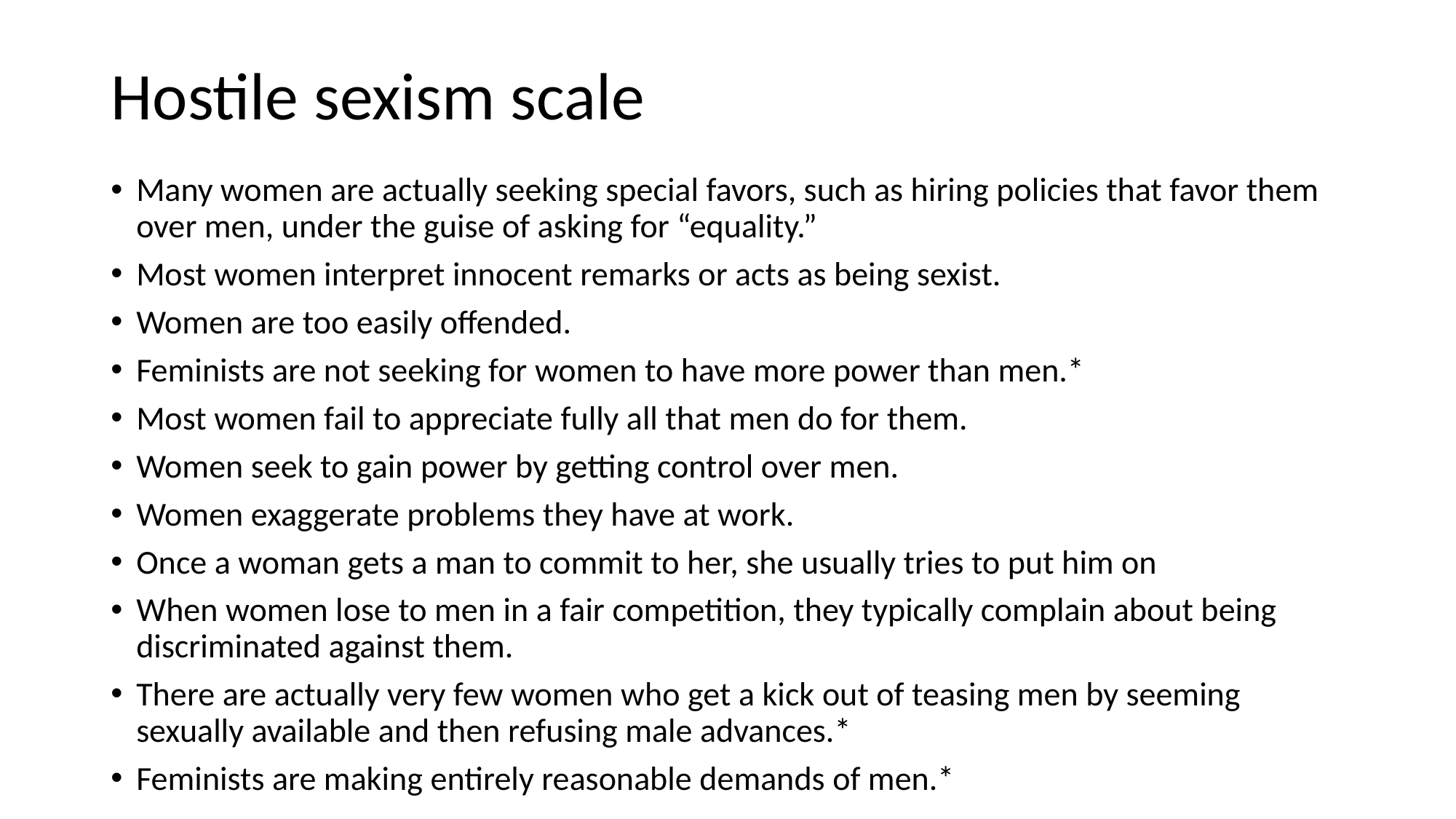

# Hostile sexism scale
Many women are actually seeking special favors, such as hiring policies that favor them over men, under the guise of asking for “equality.”
Most women interpret innocent remarks or acts as being sexist.
Women are too easily offended.
Feminists are not seeking for women to have more power than men.*
Most women fail to appreciate fully all that men do for them.
Women seek to gain power by getting control over men.
Women exaggerate problems they have at work.
Once a woman gets a man to commit to her, she usually tries to put him on
When women lose to men in a fair competition, they typically complain about being discriminated against them.
There are actually very few women who get a kick out of teasing men by seeming sexually available and then refusing male advances.*
Feminists are making entirely reasonable demands of men.*